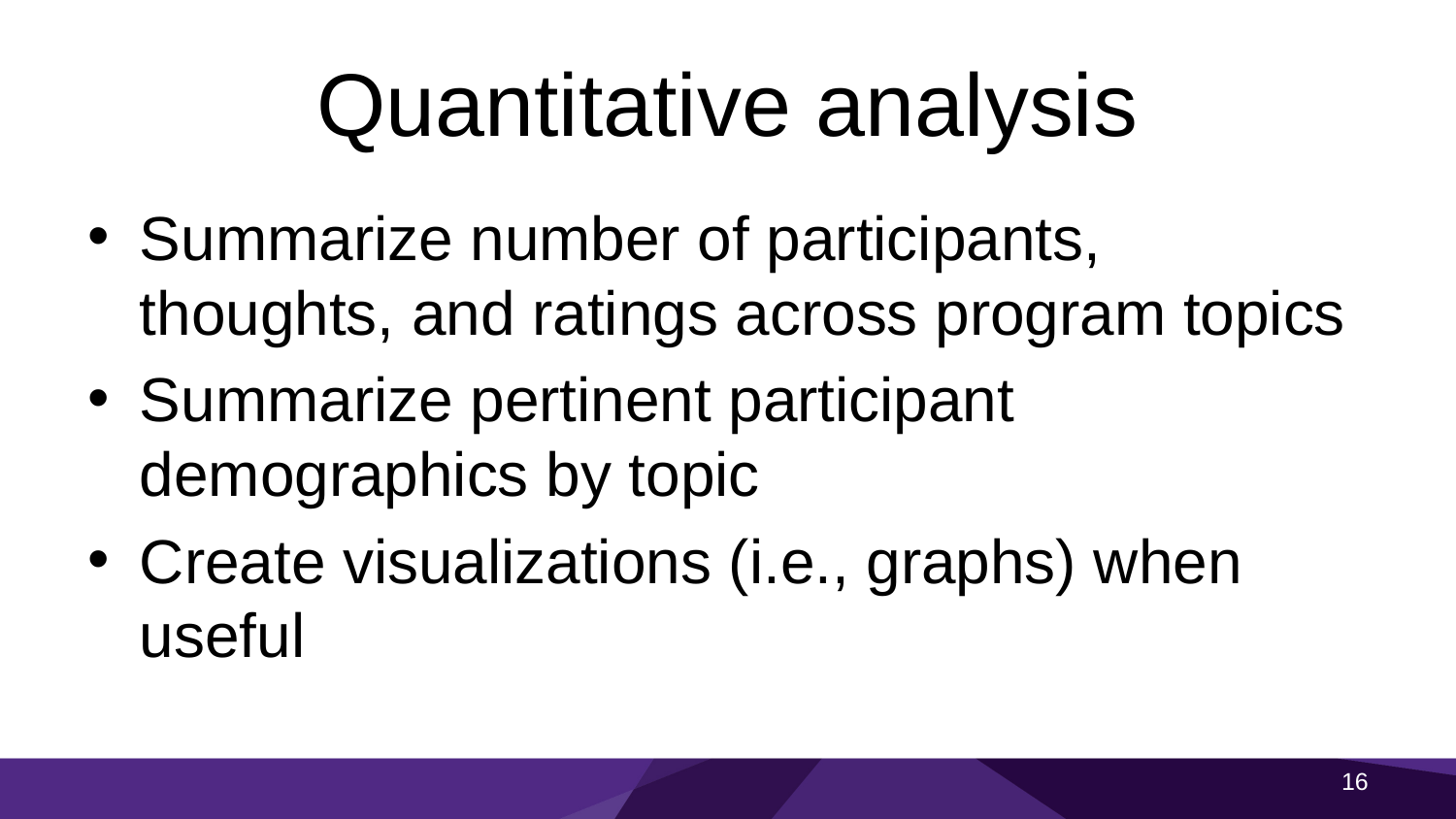

# Quantitative analysis
Summarize number of participants, thoughts, and ratings across program topics
Summarize pertinent participant demographics by topic
Create visualizations (i.e., graphs) when useful

16